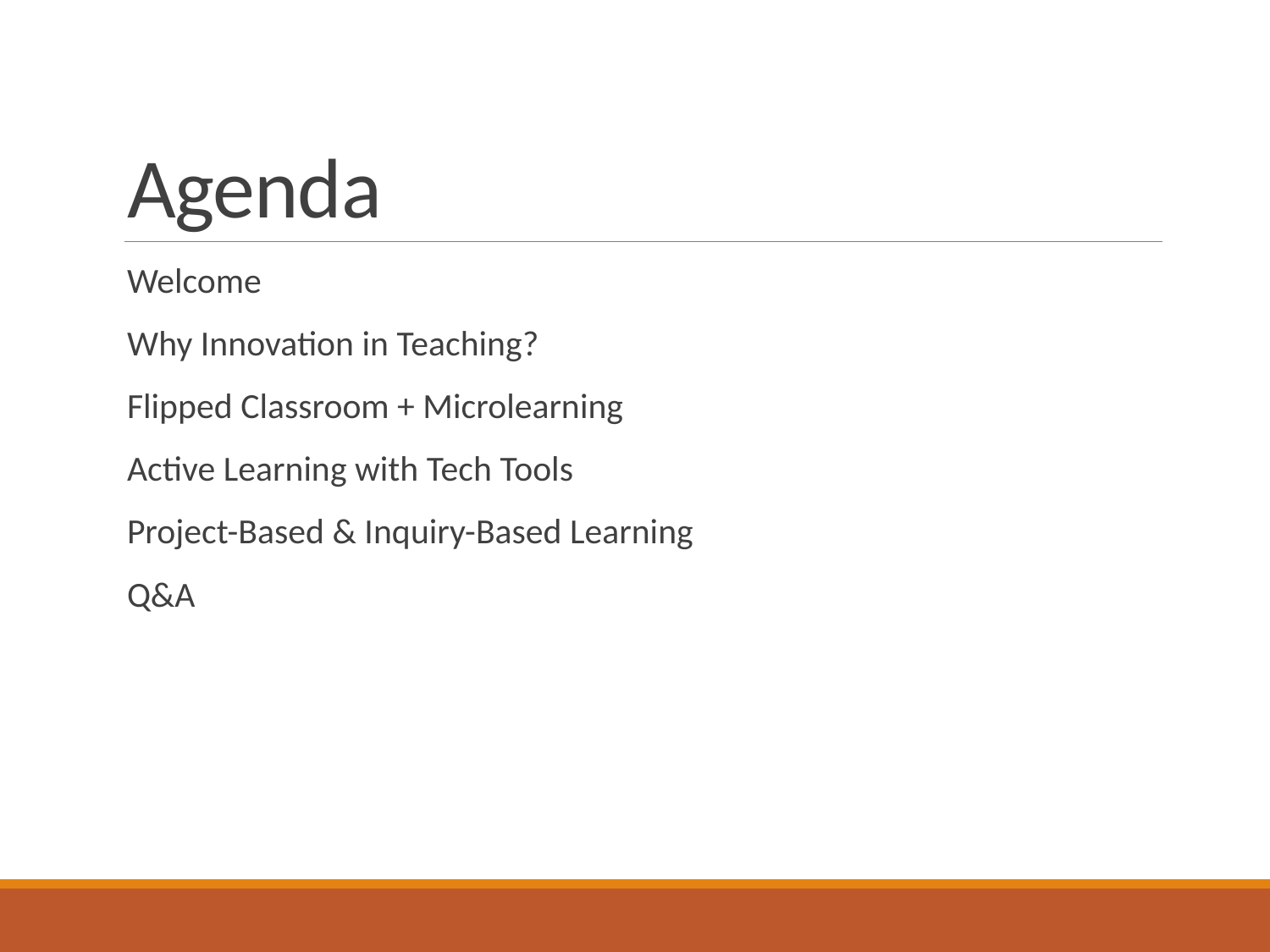

# Agenda
Welcome
Why Innovation in Teaching?
Flipped Classroom + Microlearning
Active Learning with Tech Tools
Project-Based & Inquiry-Based Learning
Q&A